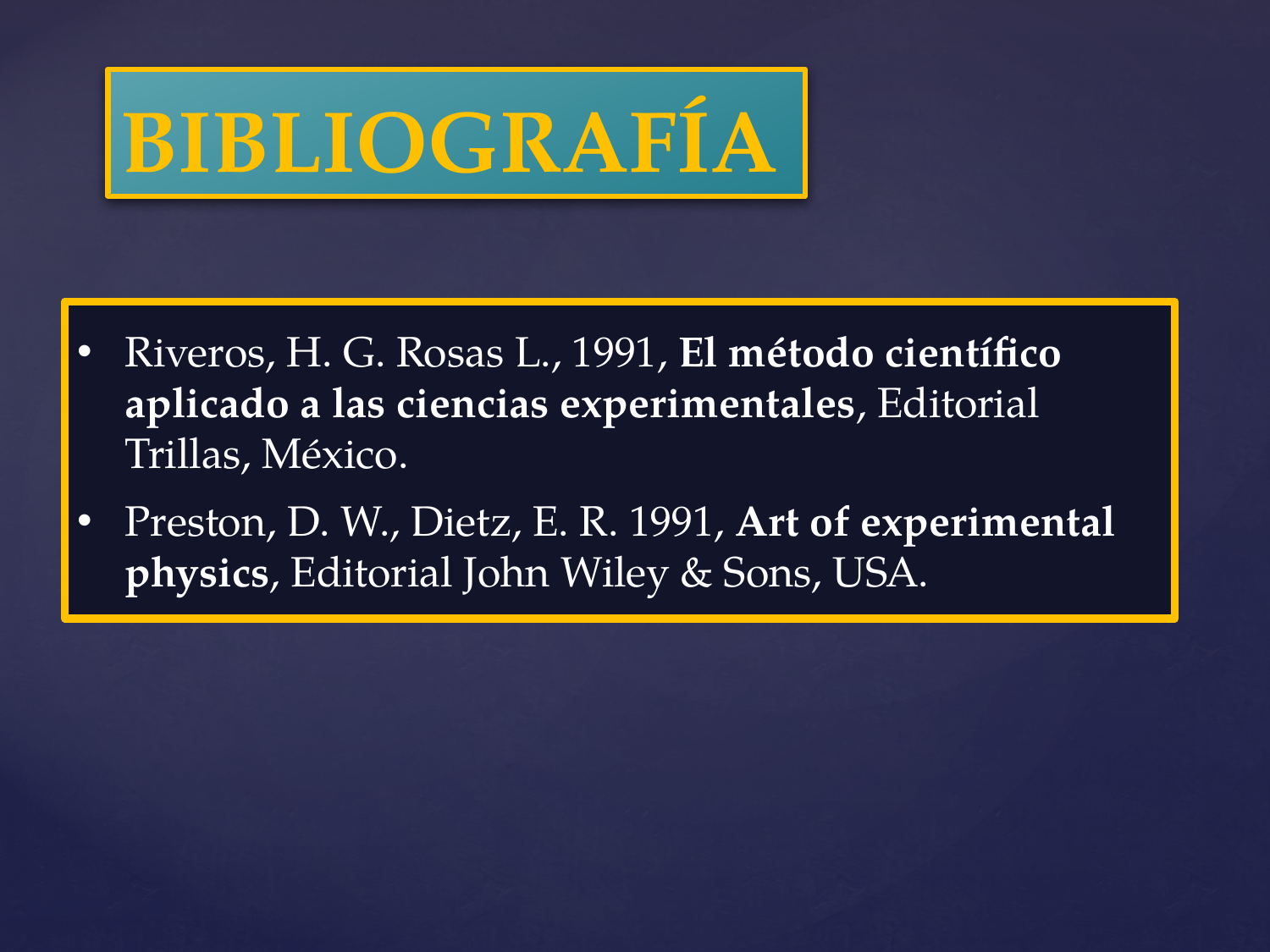

# BIBLIOGRAFÍA

Riveros, H. G. Rosas L., 1991, El método científico aplicado a las ciencias experimentales, Editorial Trillas, México.

Preston, D. W., Dietz, E. R. 1991, Art of experimental physics, Editorial John Wiley & Sons, USA.